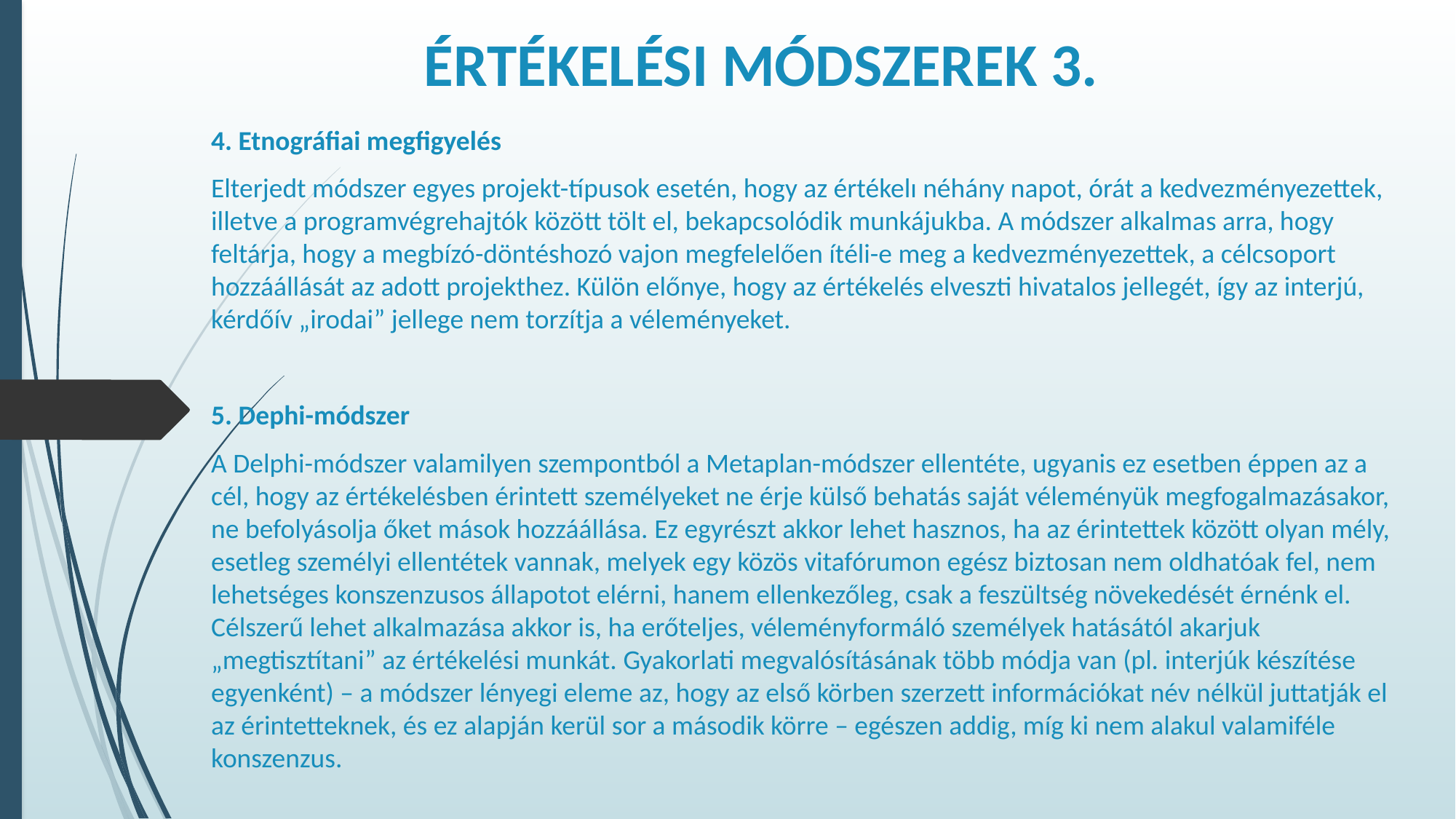

# ÉRTÉKELÉSI MÓDSZEREK 3.
4. Etnográfiai megfigyelés
Elterjedt módszer egyes projekt-típusok esetén, hogy az értékelı néhány napot, órát a kedvezményezettek, illetve a programvégrehajtók között tölt el, bekapcsolódik munkájukba. A módszer alkalmas arra, hogy feltárja, hogy a megbízó-döntéshozó vajon megfelelően ítéli-e meg a kedvezményezettek, a célcsoport hozzáállását az adott projekthez. Külön előnye, hogy az értékelés elveszti hivatalos jellegét, így az interjú, kérdőív „irodai” jellege nem torzítja a véleményeket.

5. Dephi-módszer
A Delphi-módszer valamilyen szempontból a Metaplan-módszer ellentéte, ugyanis ez esetben éppen az a cél, hogy az értékelésben érintett személyeket ne érje külső behatás saját véleményük megfogalmazásakor, ne befolyásolja őket mások hozzáállása. Ez egyrészt akkor lehet hasznos, ha az érintettek között olyan mély, esetleg személyi ellentétek vannak, melyek egy közös vitafórumon egész biztosan nem oldhatóak fel, nem lehetséges konszenzusos állapotot elérni, hanem ellenkezőleg, csak a feszültség növekedését érnénk el. Célszerű lehet alkalmazása akkor is, ha erőteljes, véleményformáló személyek hatásától akarjuk „megtisztítani” az értékelési munkát. Gyakorlati megvalósításának több módja van (pl. interjúk készítése egyenként) – a módszer lényegi eleme az, hogy az első körben szerzett információkat név nélkül juttatják el az érintetteknek, és ez alapján kerül sor a második körre – egészen addig, míg ki nem alakul valamiféle konszenzus.